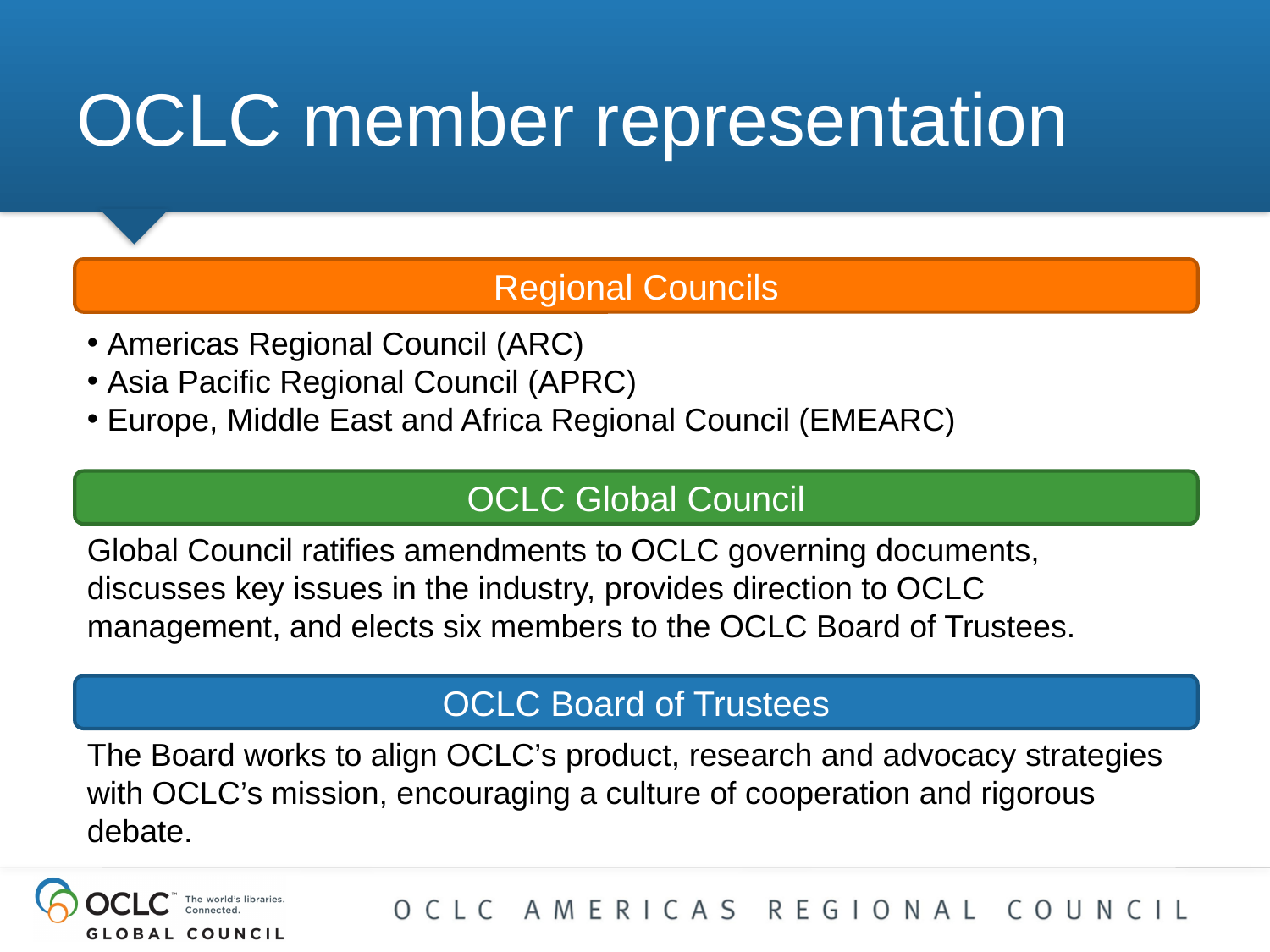

# OCLC member representation
Regional Councils
 Americas Regional Council (ARC)
 Asia Pacific Regional Council (APRC)
 Europe, Middle East and Africa Regional Council (EMEARC)
OCLC Global Council
Global Council ratifies amendments to OCLC governing documents, discusses key issues in the industry, provides direction to OCLC management, and elects six members to the OCLC Board of Trustees.
OCLC Board of Trustees
The Board works to align OCLC’s product, research and advocacy strategies with OCLC’s mission, encouraging a culture of cooperation and rigorous debate.